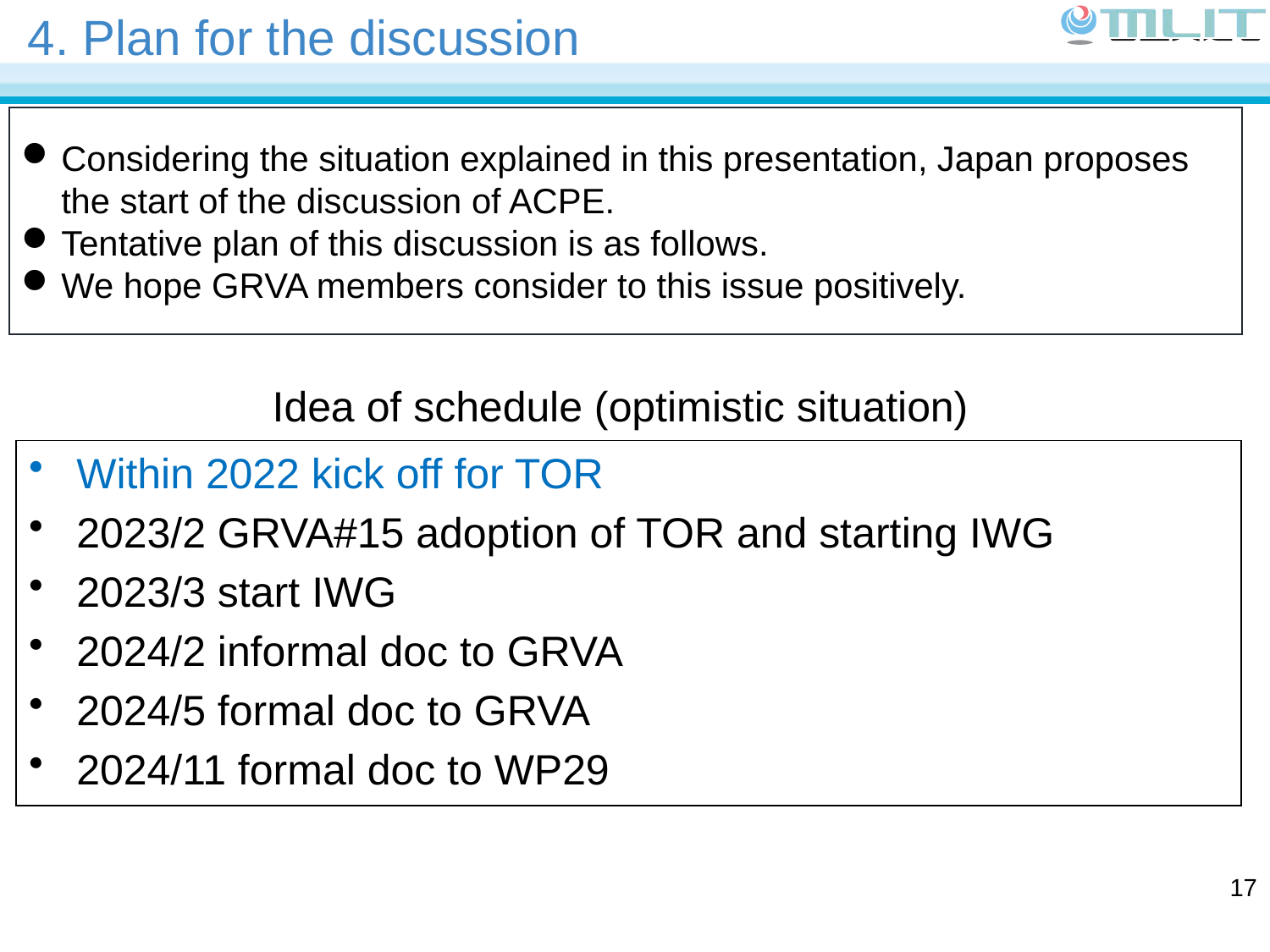

# 4. Plan for the discussion
Considering the situation explained in this presentation, Japan proposes the start of the discussion of ACPE.
Tentative plan of this discussion is as follows.
We hope GRVA members consider to this issue positively.
Idea of schedule (optimistic situation)
Within 2022 kick off for TOR
2023/2 GRVA#15 adoption of TOR and starting IWG
2023/3 start IWG
2024/2 informal doc to GRVA
2024/5 formal doc to GRVA
2024/11 formal doc to WP29
17